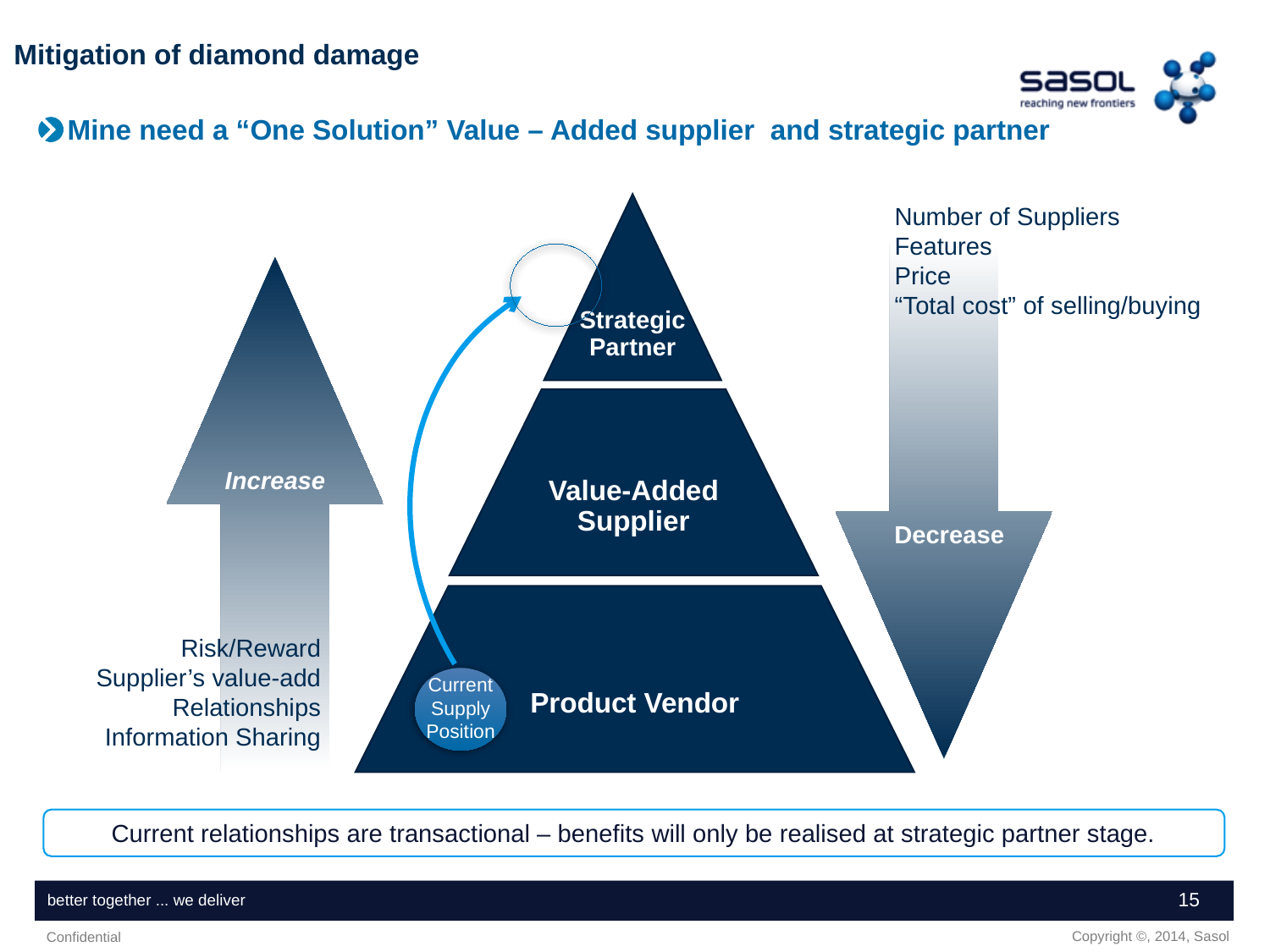

Mitigation of diamond damage
Mine need a “One Solution” Value – Added supplier  and strategic partner

Strategic Partner

Value-Added Supplier

Product Vendor
Number of Suppliers
Features
Price
“Total cost” of selling/buying

Increase
Decrease
Risk/Reward
Supplier’s value-add
Relationships
Information Sharing
Current Supply Position

Current relationships are transactional – benefits will only be realised at strategic partner stage.
15